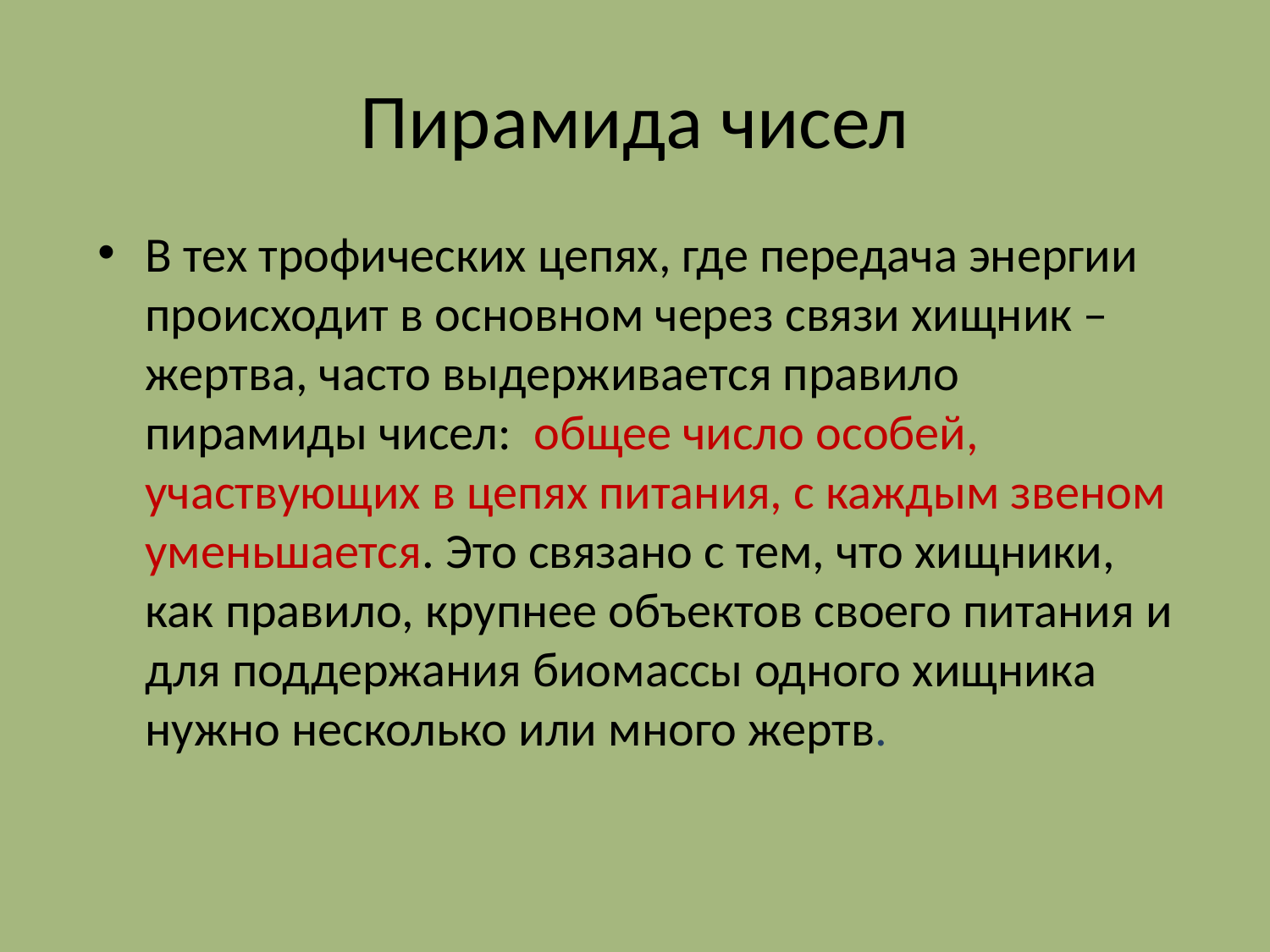

# Пирамида чисел
В тех трофических цепях, где передача энергии происходит в основном через связи хищник – жертва, часто выдерживается правило пирамиды чисел:  общее число особей, участвующих в цепях питания, с каждым звеном уменьшается. Это связано с тем, что хищники, как правило, крупнее объектов своего питания и для поддержания биомассы одного хищника нужно несколько или много жертв.